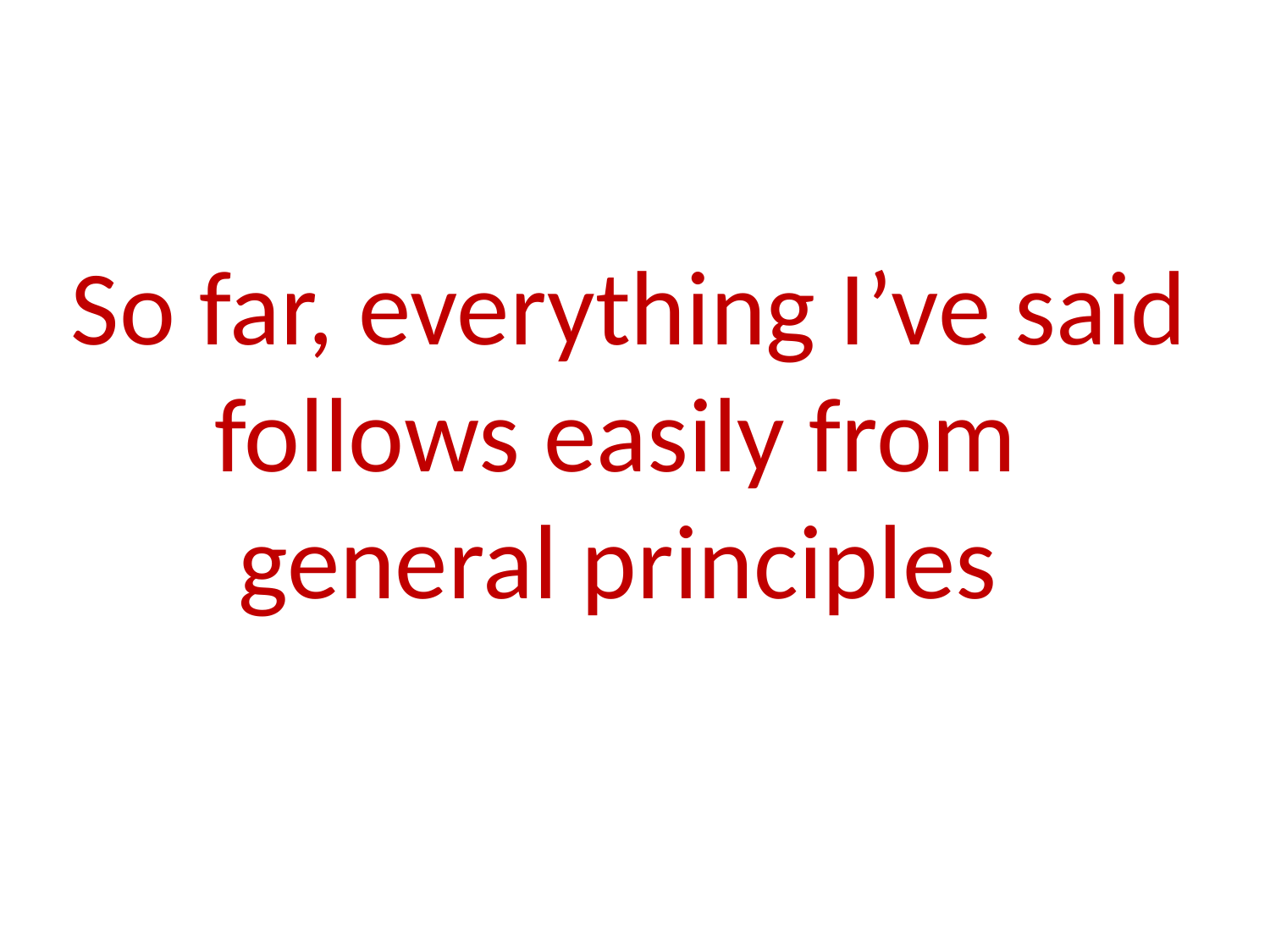

So far, everything I’ve said
      follows easily from
       general principles